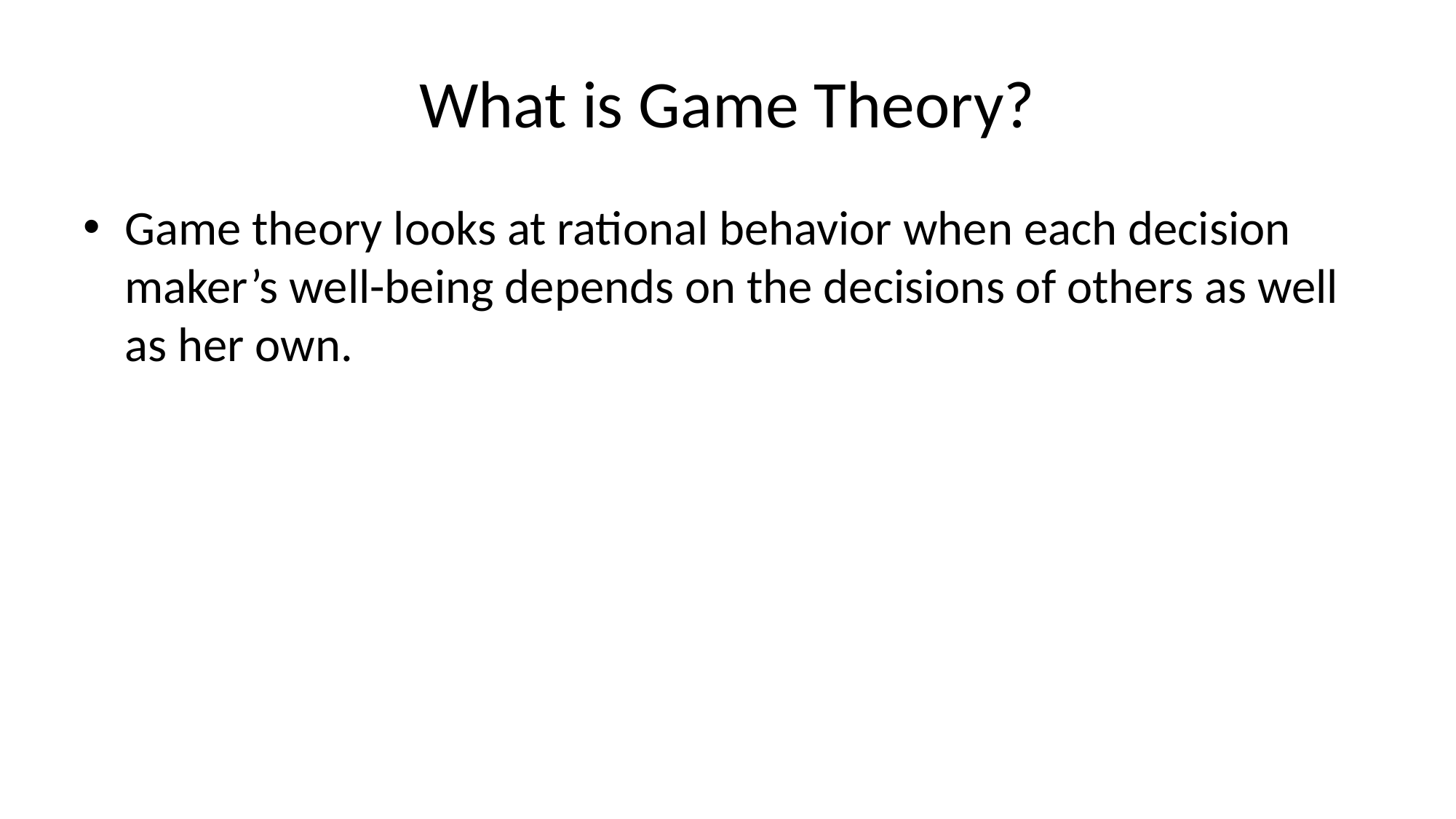

# What is Game Theory?
Game theory looks at rational behavior when each decision maker’s well-being depends on the decisions of others as well as her own.